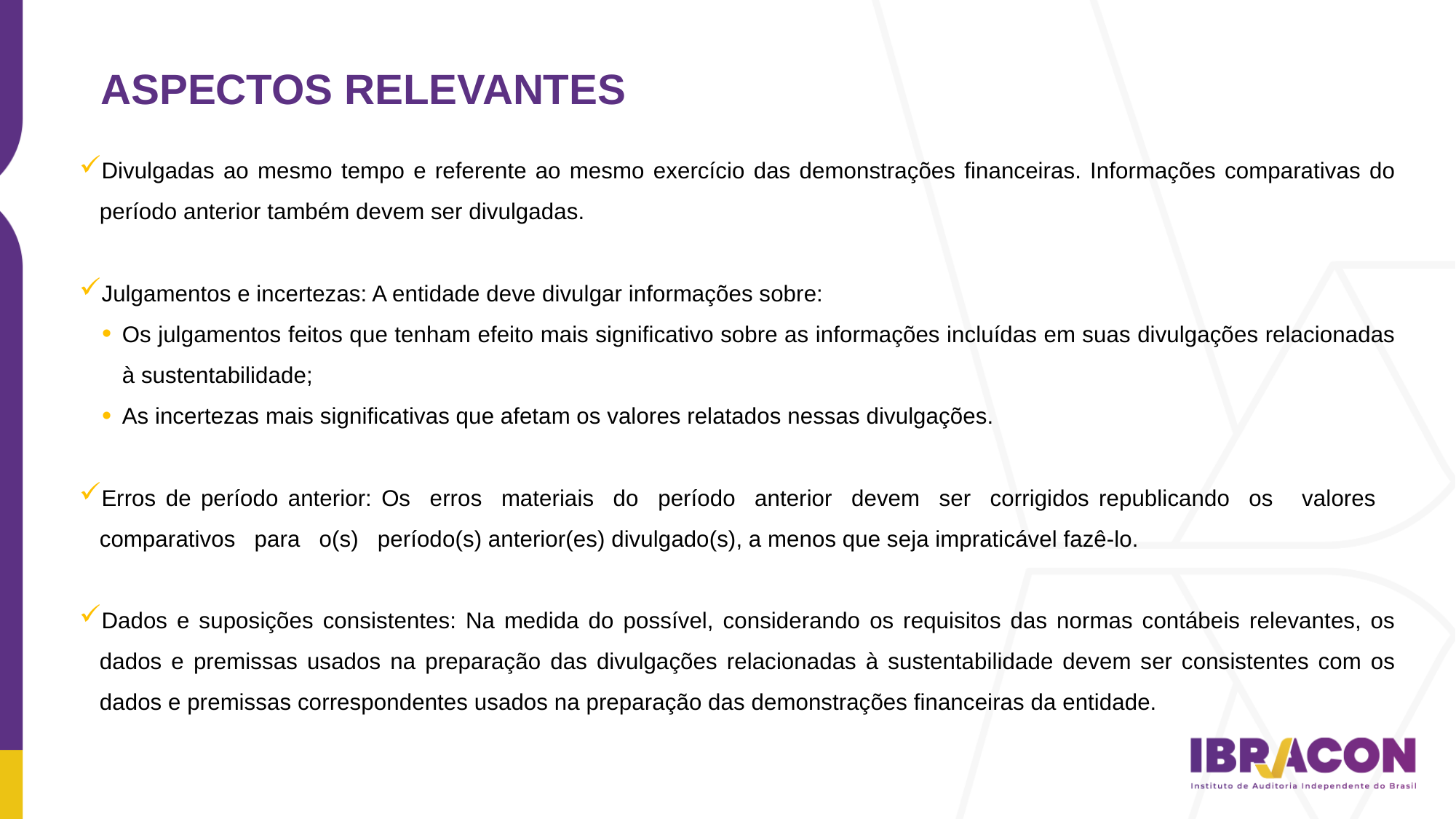

ASPECTOS RELEVANTES
Divulgadas ao mesmo tempo e referente ao mesmo exercício das demonstrações financeiras. Informações comparativas do período anterior também devem ser divulgadas.

Julgamentos e incertezas: A entidade deve divulgar informações sobre:
Os julgamentos feitos que tenham efeito mais significativo sobre as informações incluídas em suas divulgações relacionadas à sustentabilidade;
As incertezas mais significativas que afetam os valores relatados nessas divulgações.

Erros de período anterior: Os  erros  materiais  do  período  anterior  devem  ser  corrigidos republicando  os   valores   comparativos   para   o(s)   período(s) anterior(es) divulgado(s), a menos que seja impraticável fazê-lo.

Dados e suposições consistentes: Na medida do possível, considerando os requisitos das normas contábeis relevantes, os dados e premissas usados na preparação das divulgações relacionadas à sustentabilidade devem ser consistentes com os dados e premissas correspondentes usados na preparação das demonstrações financeiras da entidade.